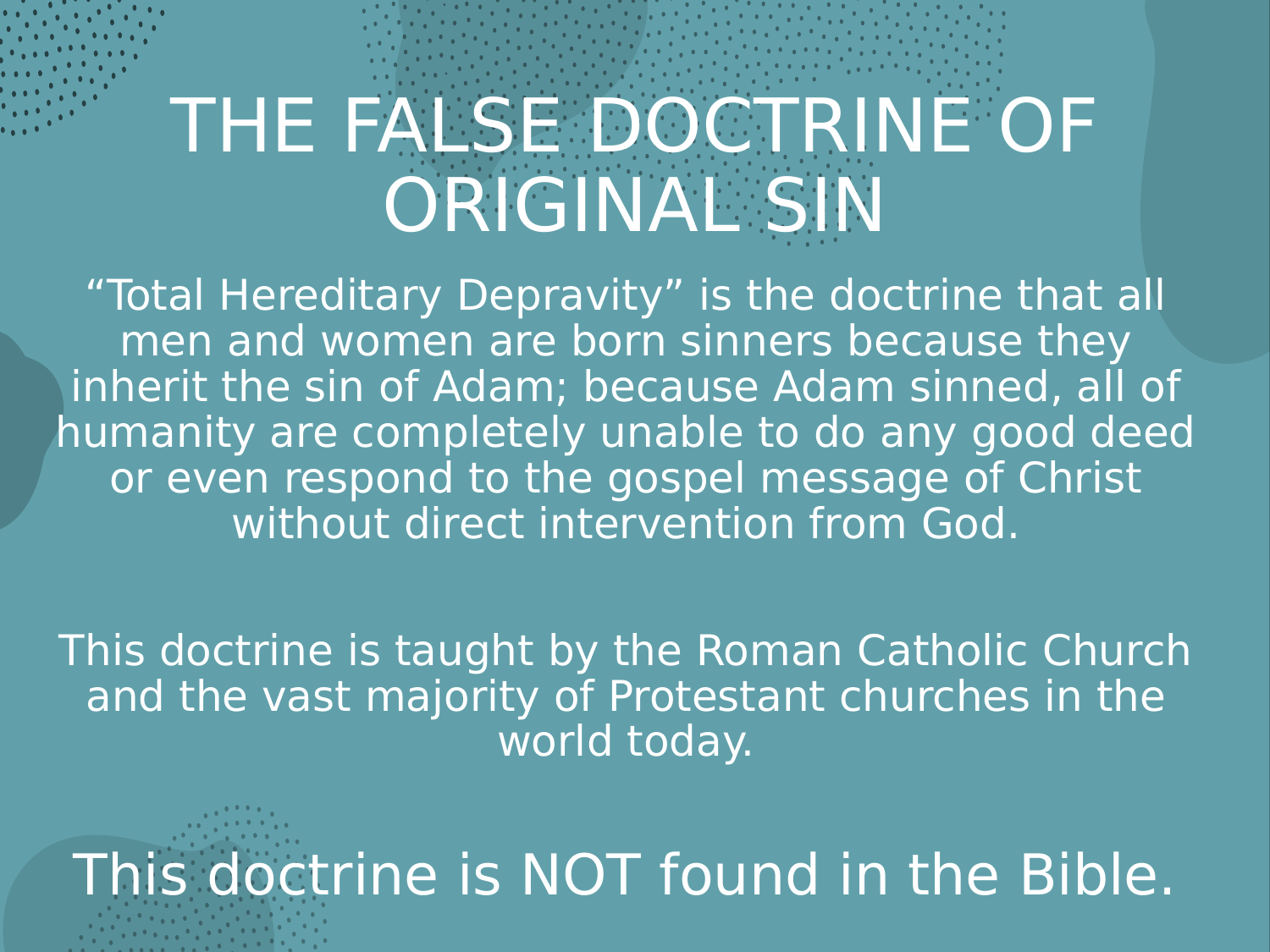

# THE FALSE DOCTRINE OF ORIGINAL SIN
“Total Hereditary Depravity” is the doctrine that all men and women are born sinners because they inherit the sin of Adam; because Adam sinned, all of humanity are completely unable to do any good deed or even respond to the gospel message of Christ without direct intervention from God.

This doctrine is taught by the Roman Catholic Church and the vast majority of Protestant churches in the world today.

This doctrine is NOT found in the Bible.